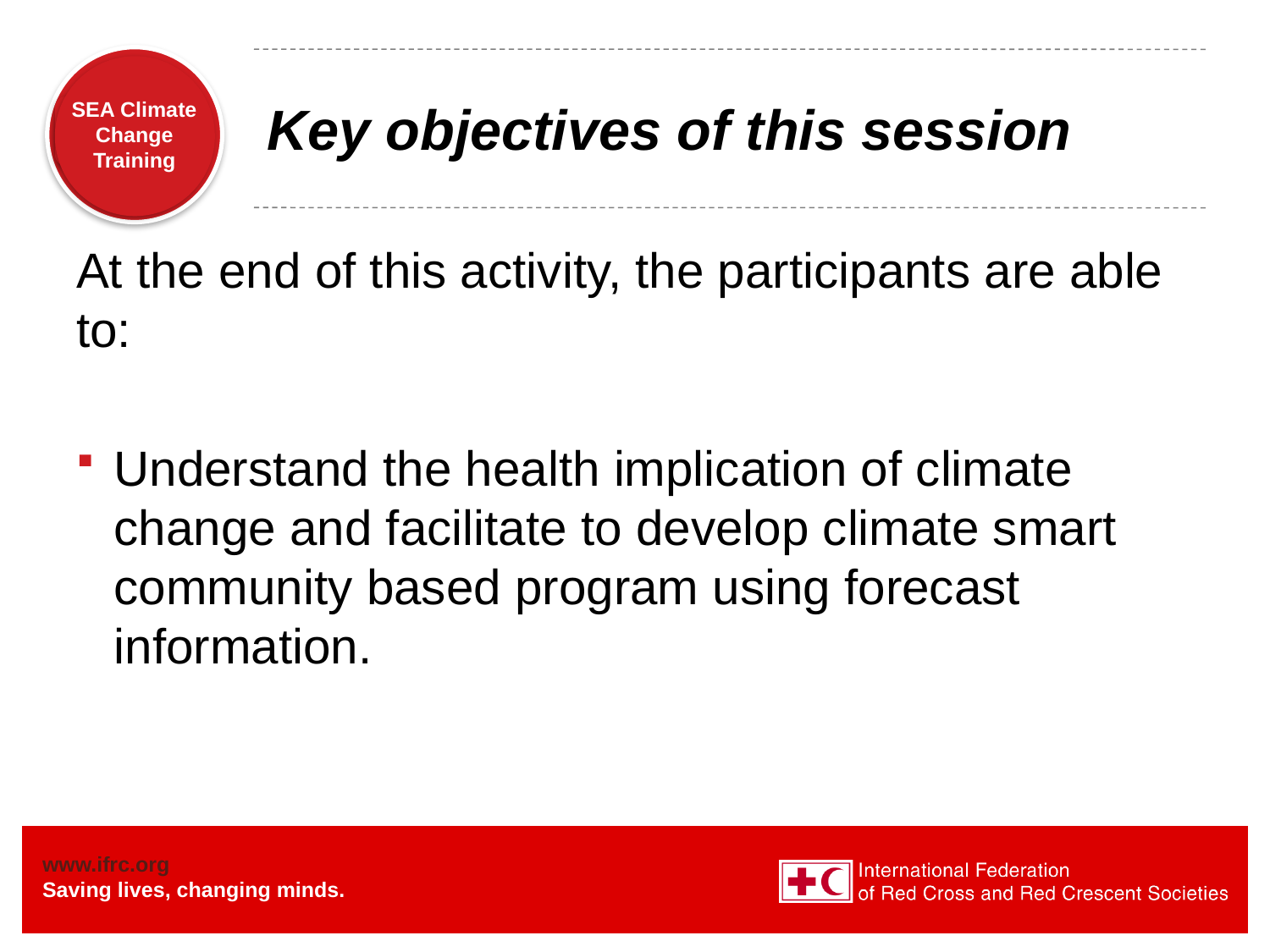

# Key objectives of this session
At the end of this activity, the participants are able to:

Understand the health implication of climate change and facilitate to develop climate smart community based program using forecast information.